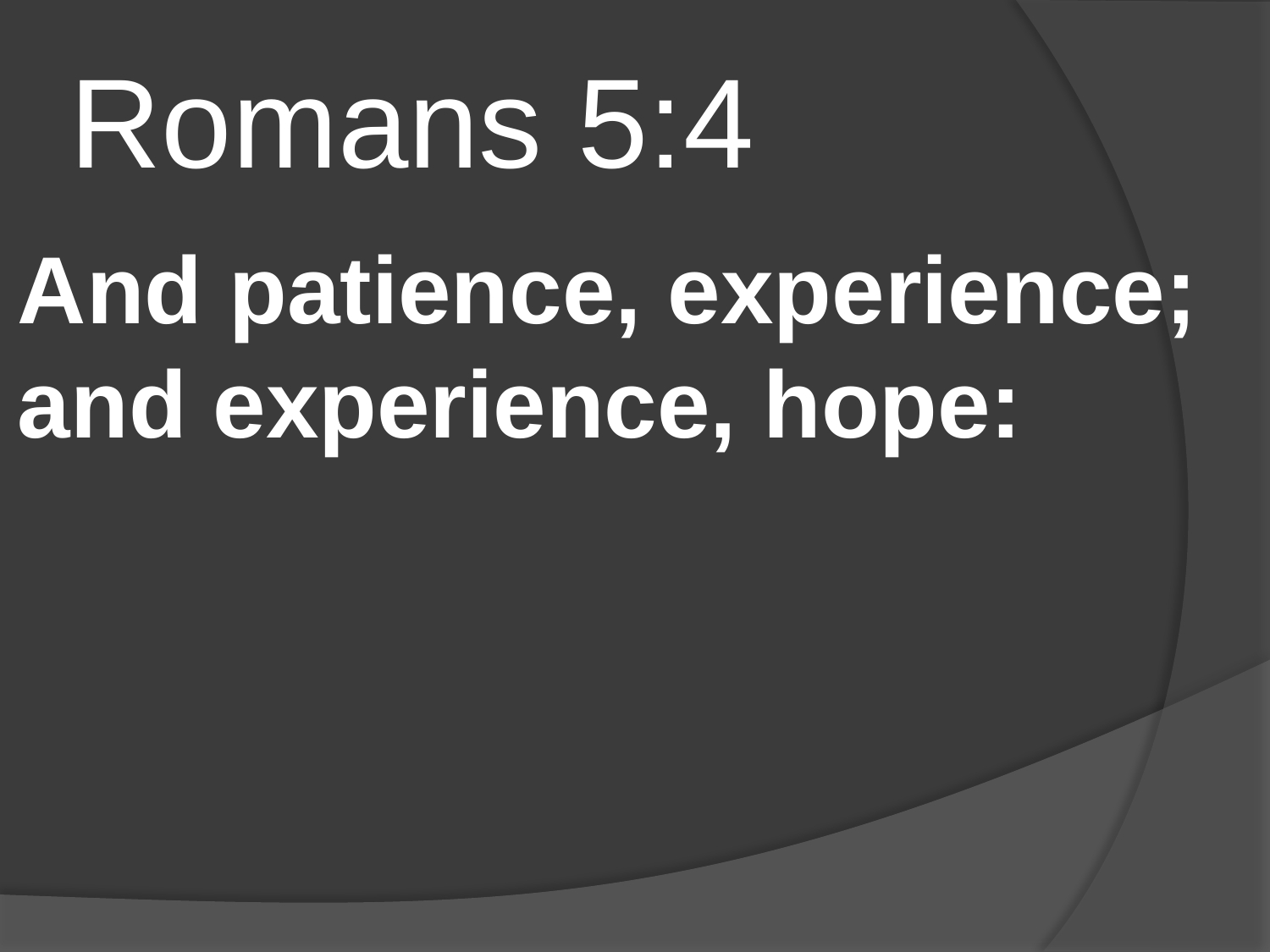

# Romans 5:4
And patience, experience; and experience, hope: